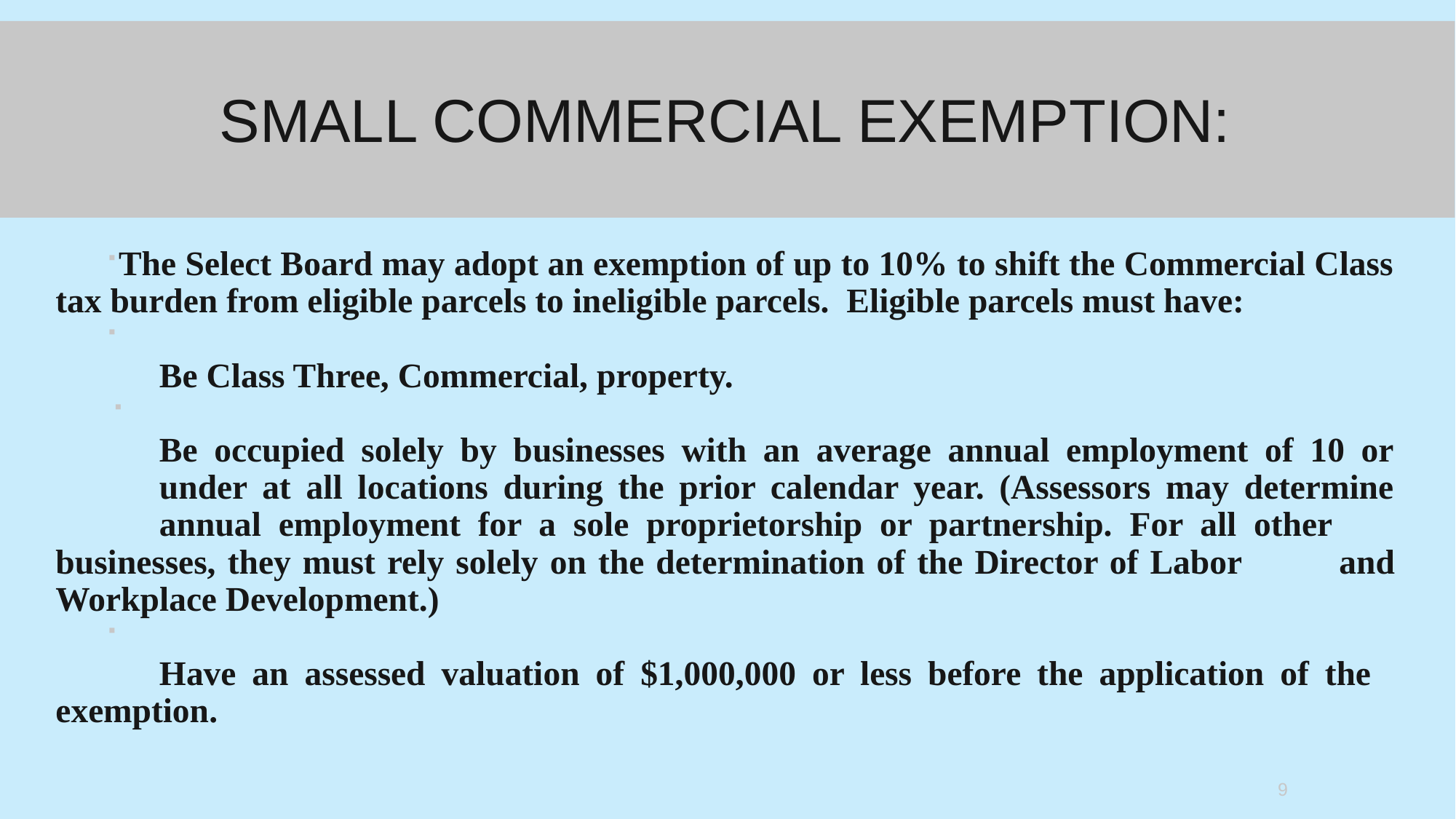

# SMALL COMMERCIAL EXEMPTION:
The Select Board may adopt an exemption of up to 10% to shift the Commercial Class tax burden from eligible parcels to ineligible parcels.  Eligible parcels must have:

	Be Class Three, Commercial, property.

	Be occupied solely by businesses with an average annual employment of 10 or 	under at all locations during the prior calendar year. (Assessors may determine 	annual employment for a sole proprietorship or partnership. For all other 	businesses, they must rely solely on the determination of the Director of Labor 	and Workplace Development.)

	Have an assessed valuation of $1,000,000 or less before the application of the 	exemption.

9